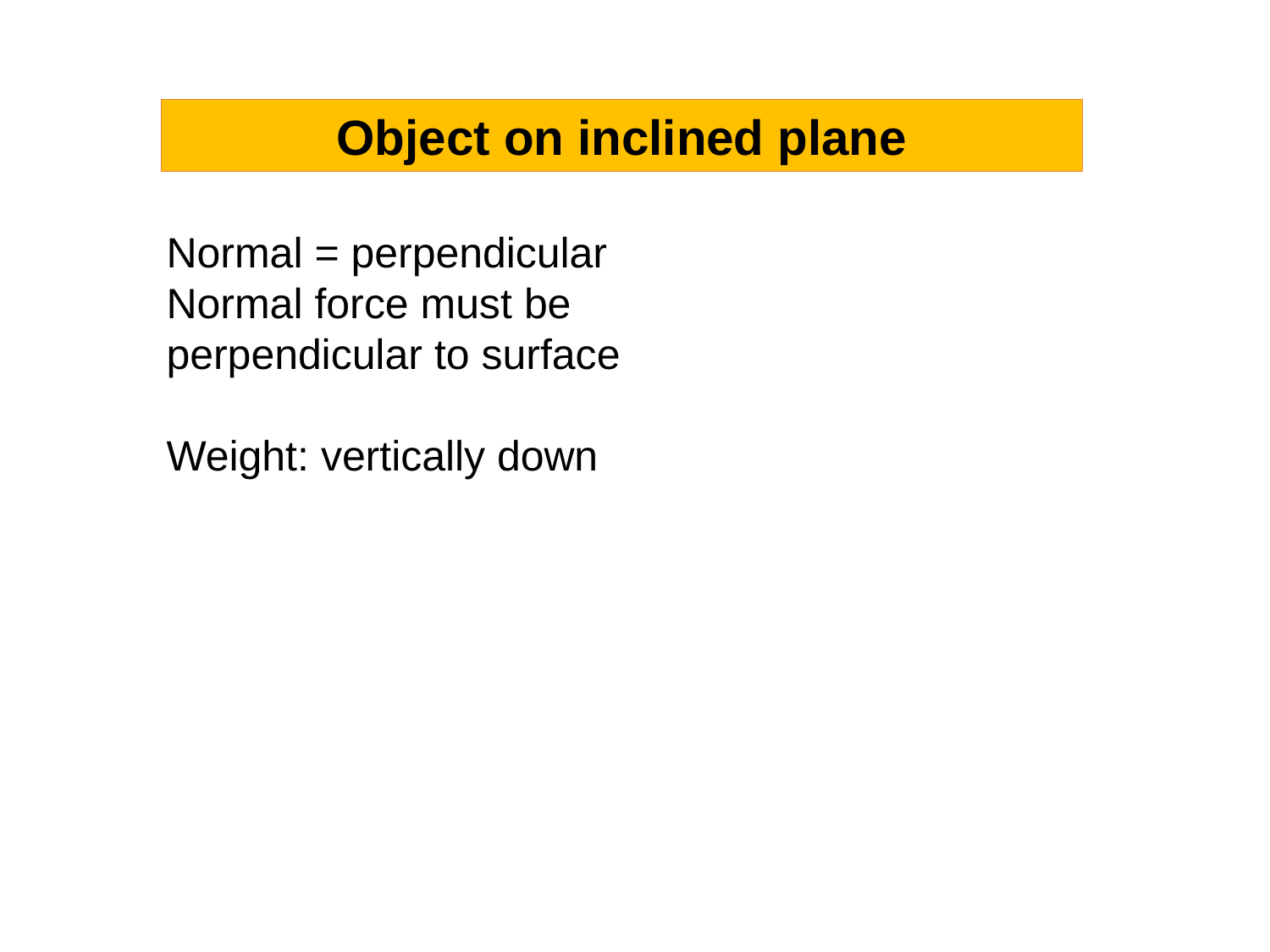

Object on inclined plane
Normal = perpendicular
Normal force must be
perpendicular to surface

Weight: vertically down